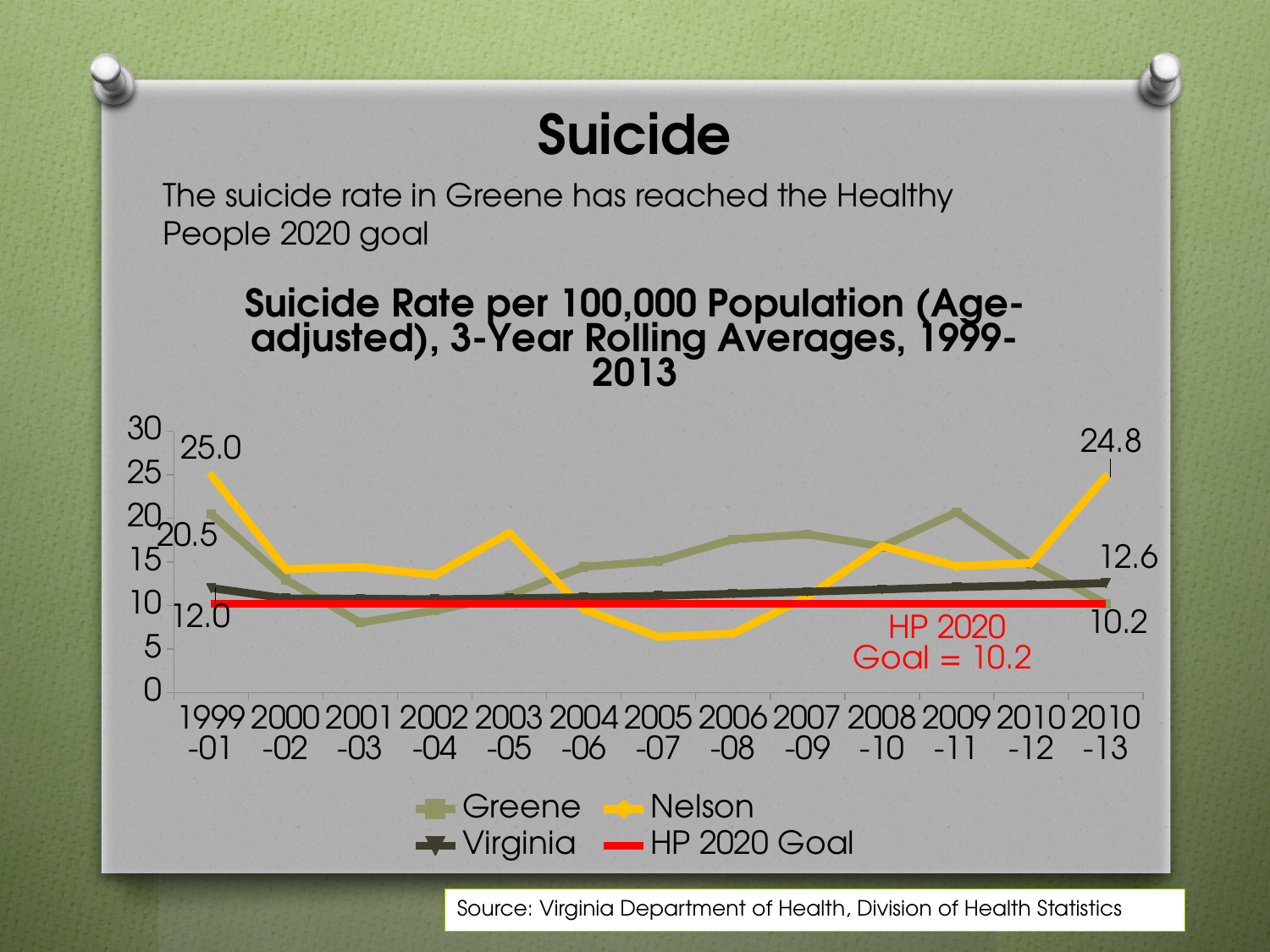

# Suicide
The suicide rate in Greene has reached the Healthy People 2020 goal

### Chart: Suicide Rate per 100,000 Population (Age-adjusted), 3-Year Rolling Averages, 1999-2013

| Category | Greene | Nelson | Virginia | HP 2020 Goal |
|---|---|---|---|---|
| 1999-01 | 20.5 | 24.96666666666667 | 12.0 | 10.2 |
| 2000-02 | 12.966666666666669 | 14.166666666666666 | 10.800000000000002 | 10.2 |
| 2001-03 | 8.033333333333333 | 14.4 | 10.766666666666666 | 10.2 |
| 2002-04 | 9.4 | 13.5 | 10.700000000000001 | 10.2 |
| 2003-05 | 11.166666666666666 | 18.333333333333332 | 10.799999999999999 | 10.2 |
| 2004-06 | 14.433333333333332 | 9.566666666666666 | 10.933333333333332 | 10.2 |
| 2005-07 | 15.1 | 6.3999999999999995 | 11.1 | 10.2 |
| 2006-08 | 17.599999999999998 | 6.766666666666667 | 11.333333333333334 | 10.2 |
| 2007-09 | 18.166666666666668 | 11.0 | 11.566666666666668 | 10.2 |
| 2008-10 | 16.766666666666666 | 16.833333333333332 | 11.833333333333334 | 10.2 |
| 2009-11 | 20.7 | 14.5 | 12.1 | 10.2 |
| 2010-12 | 14.8 | 14.9 | 12.3 | 10.2 |
| 2010-13 | 10.200000000000001 | 24.8 | 12.566666666666668 | 10.2 |
Source: Virginia Department of Health, Division of Health Statistics